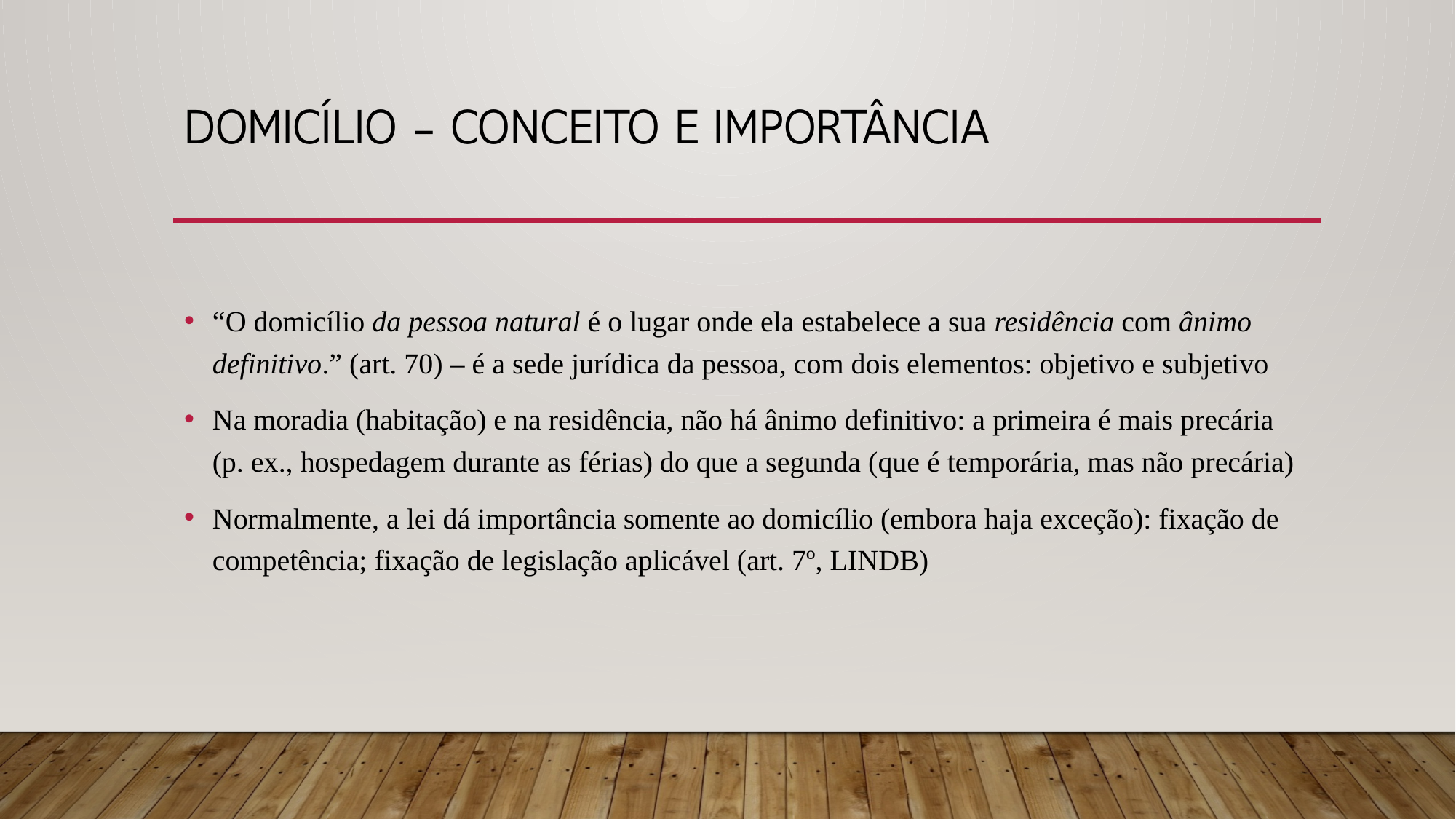

# Domicílio – CONCEITO E IMPORTÂNCIA

“O domicílio da pessoa natural é o lugar onde ela estabelece a sua residência com ânimo definitivo.” (art. 70) – é a sede jurídica da pessoa, com dois elementos: objetivo e subjetivo
Na moradia (habitação) e na residência, não há ânimo definitivo: a primeira é mais precária (p. ex., hospedagem durante as férias) do que a segunda (que é temporária, mas não precária)
Normalmente, a lei dá importância somente ao domicílio (embora haja exceção): fixação de competência; fixação de legislação aplicável (art. 7º, LINDB)